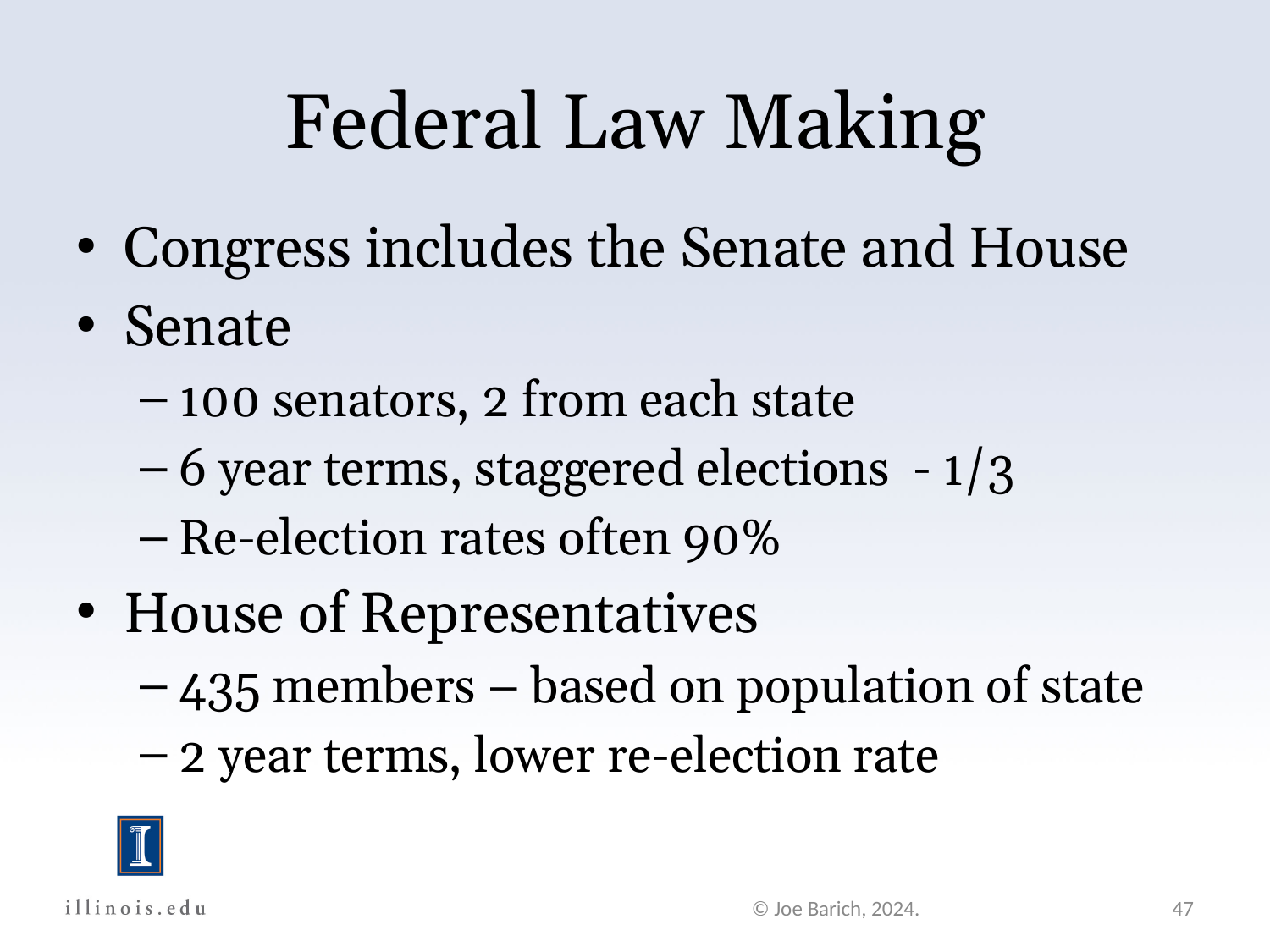

Federal Law Making
Congress includes the Senate and House
Senate
100 senators, 2 from each state
6 year terms, staggered elections  - 1/3
Re-election rates often 90%
House of Representatives
435 members – based on population of state
2 year terms, lower re-election rate
© Joe Barich, 2024.
47